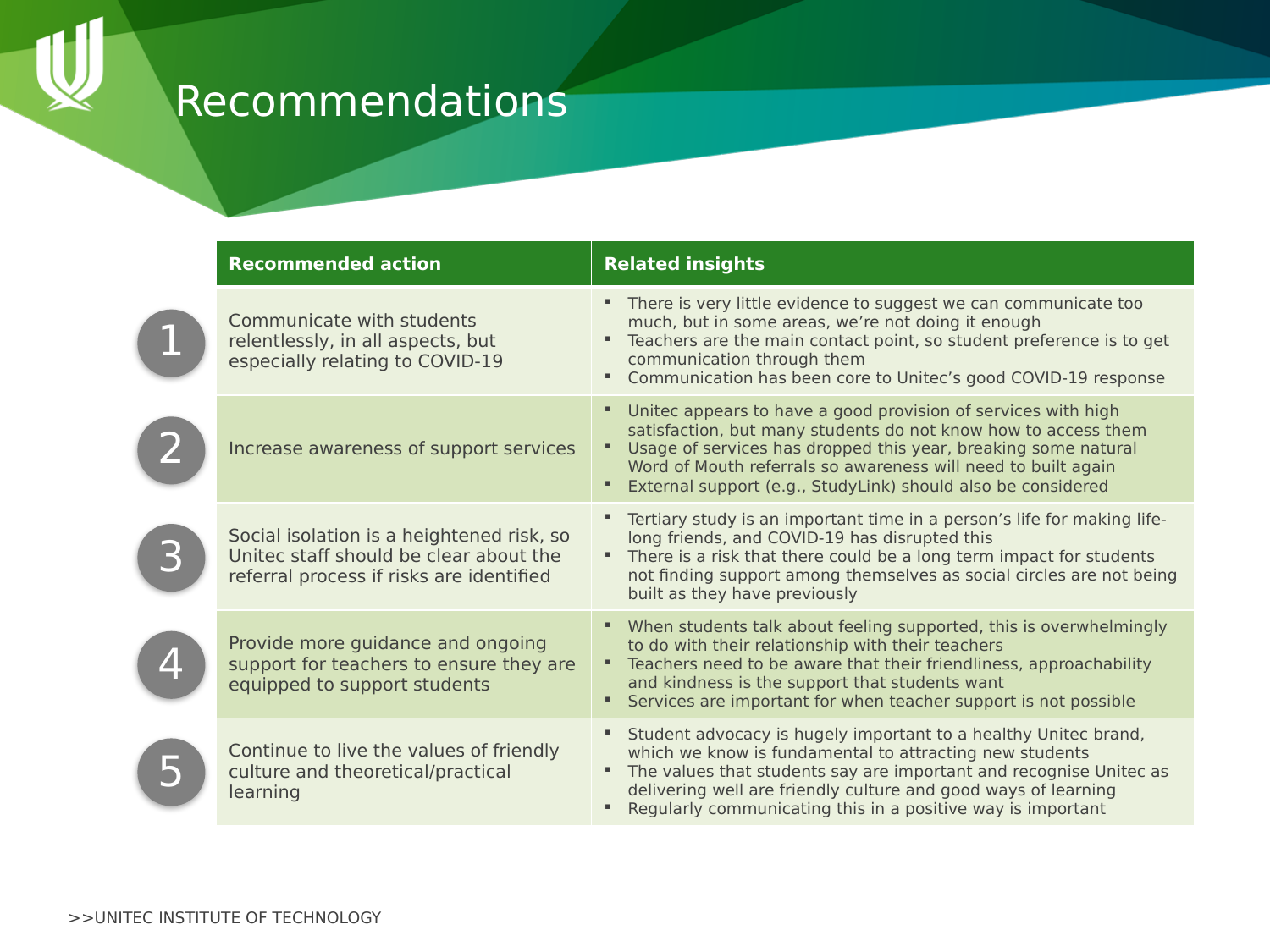

# Recommendations
|  | Recommended action | Related insights |
| --- | --- | --- |
| 1 | Communicate with students relentlessly, in all aspects, but especially relating to COVID-19 | There is very little evidence to suggest we can communicate too much, but in some areas, we’re not doing it enough Teachers are the main contact point, so student preference is to get communication through them Communication has been core to Unitec’s good COVID-19 response |
| 2 | Increase awareness of support services | Unitec appears to have a good provision of services with high satisfaction, but many students do not know how to access them Usage of services has dropped this year, breaking some natural Word of Mouth referrals so awareness will need to built again External support (e.g., StudyLink) should also be considered |
| 3 | Social isolation is a heightened risk, so Unitec staff should be clear about the referral process if risks are identified | Tertiary study is an important time in a person’s life for making life-long friends, and COVID-19 has disrupted this There is a risk that there could be a long term impact for students not finding support among themselves as social circles are not being built as they have previously |
| 4 | Provide more guidance and ongoing support for teachers to ensure they are equipped to support students | When students talk about feeling supported, this is overwhelmingly to do with their relationship with their teachers Teachers need to be aware that their friendliness, approachability and kindness is the support that students want Services are important for when teacher support is not possible |
| 5 | Continue to live the values of friendly culture and theoretical/practical learning | Student advocacy is hugely important to a healthy Unitec brand, which we know is fundamental to attracting new students The values that students say are important and recognise Unitec as delivering well are friendly culture and good ways of learning Regularly communicating this in a positive way is important |